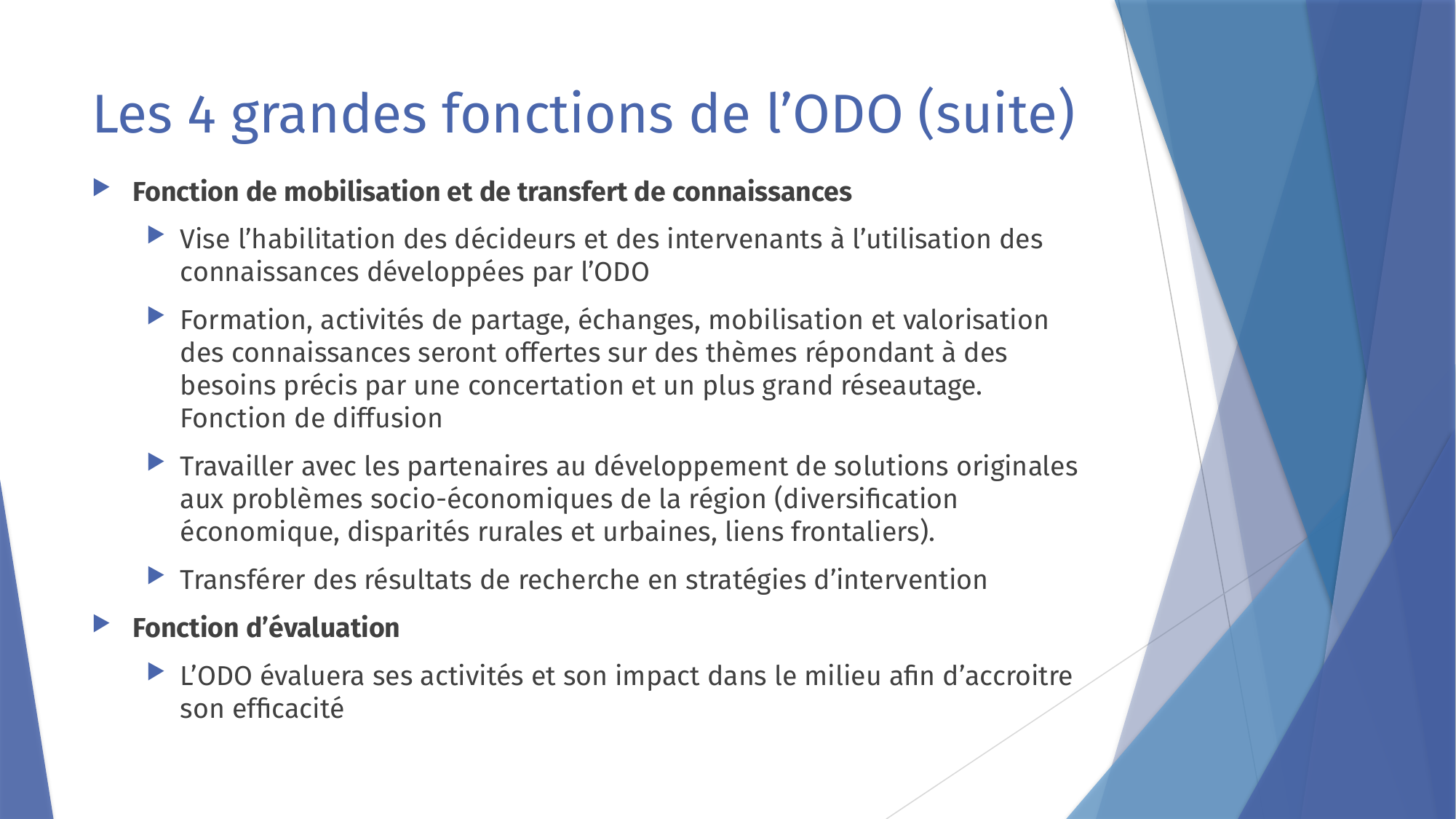

# Les 4 grandes fonctions de l’ODO (suite)
Fonction de mobilisation et de transfert de connaissances
Vise l’habilitation des décideurs et des intervenants à l’utilisation des connaissances développées par l’ODO
Formation, activités de partage, échanges, mobilisation et valorisation des connaissances seront offertes sur des thèmes répondant à des besoins précis par une concertation et un plus grand réseautage. Fonction de diffusion
Travailler avec les partenaires au développement de solutions originales aux problèmes socio-économiques de la région (diversification économique, disparités rurales et urbaines, liens frontaliers).
Transférer des résultats de recherche en stratégies d’intervention
Fonction d’évaluation
L’ODO évaluera ses activités et son impact dans le milieu afin d’accroitre son efficacité